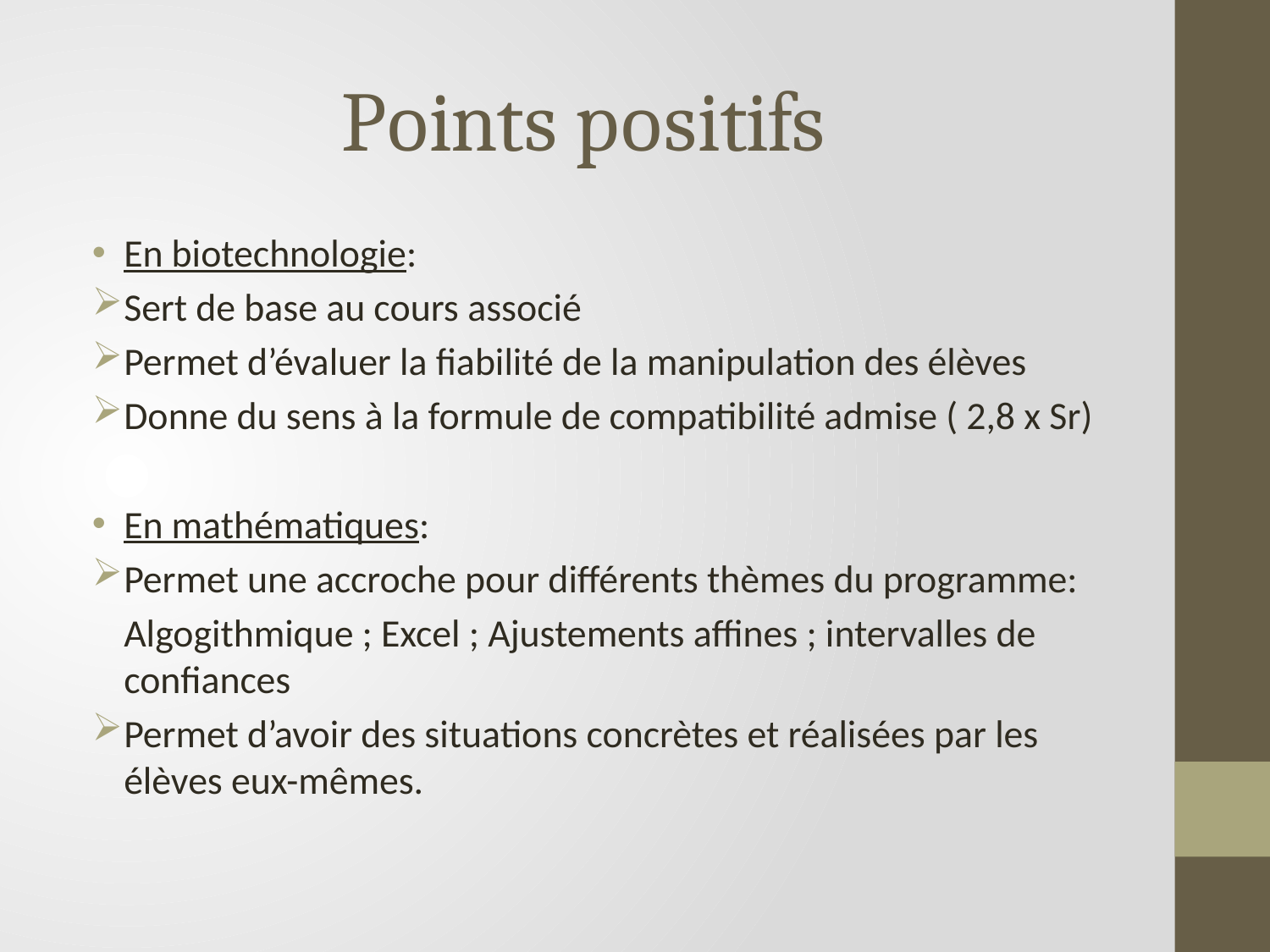

# Points positifs
En biotechnologie:
Sert de base au cours associé
Permet d’évaluer la fiabilité de la manipulation des élèves
Donne du sens à la formule de compatibilité admise ( 2,8 x Sr)

En mathématiques:
Permet une accroche pour différents thèmes du programme:
	Algogithmique ; Excel ; Ajustements affines ; intervalles de confiances
Permet d’avoir des situations concrètes et réalisées par les élèves eux-mêmes.